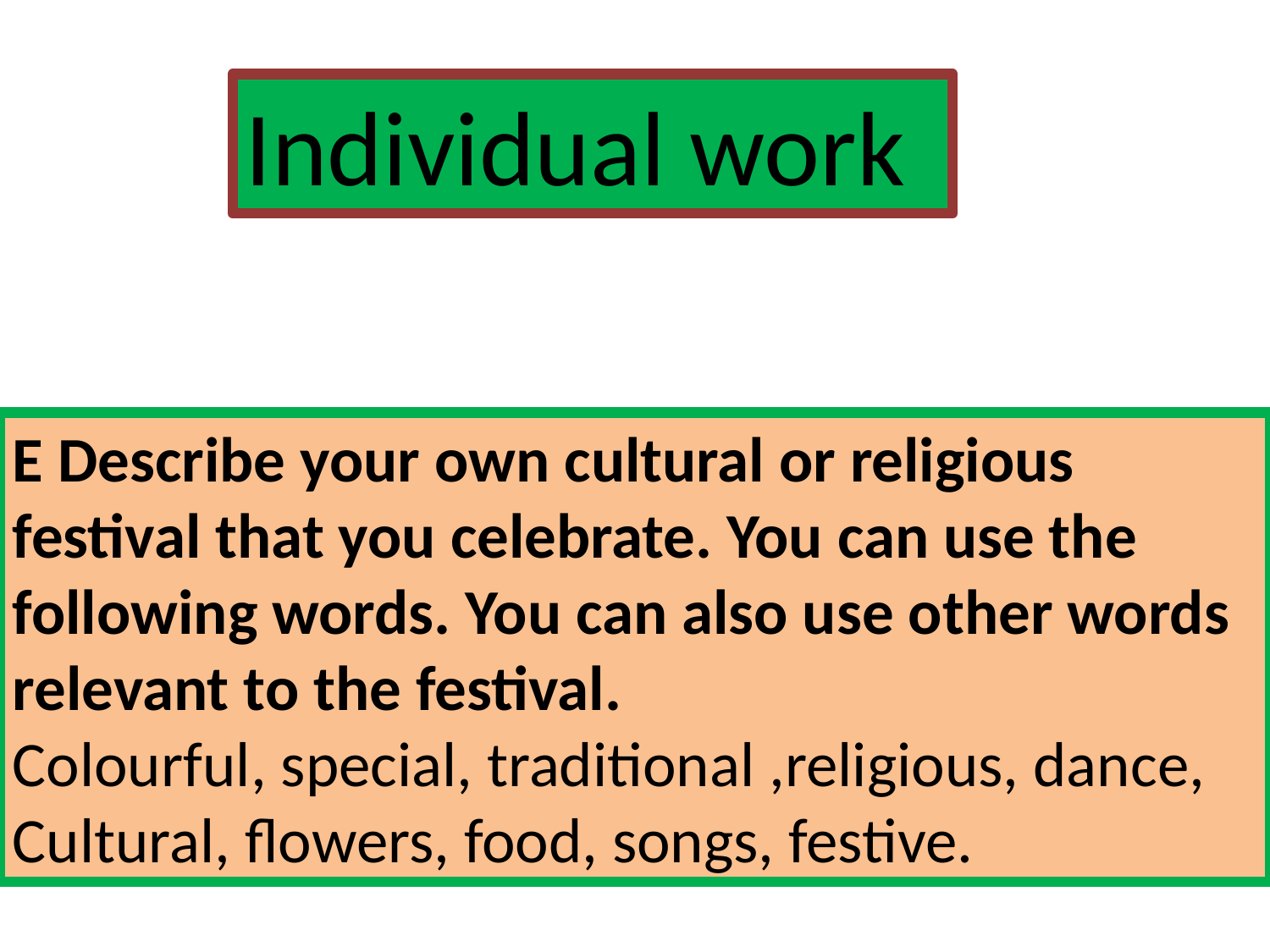

Individual work
E Describe your own cultural or religious festival that you celebrate. You can use the following words. You can also use other words relevant to the festival.
Colourful, special, traditional ,religious, dance,
Cultural, flowers, food, songs, festive.